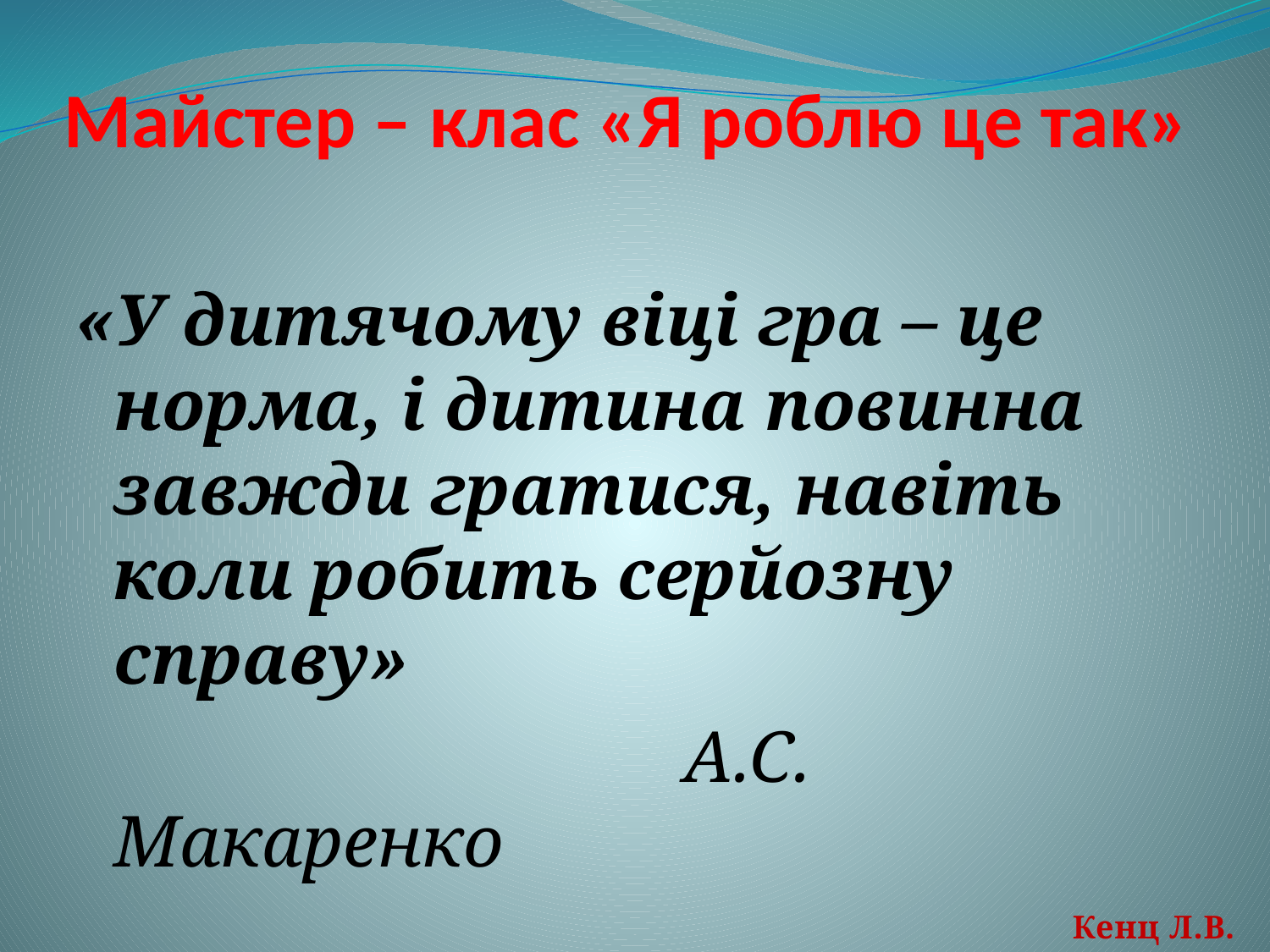

# Майстер – клас «Я роблю це так»
«У дитячому віці гра – це норма, і дитина повинна завжди гратися, навіть коли робить серйозну справу»
                                 А.С. Макаренко

Кенц Л.В.